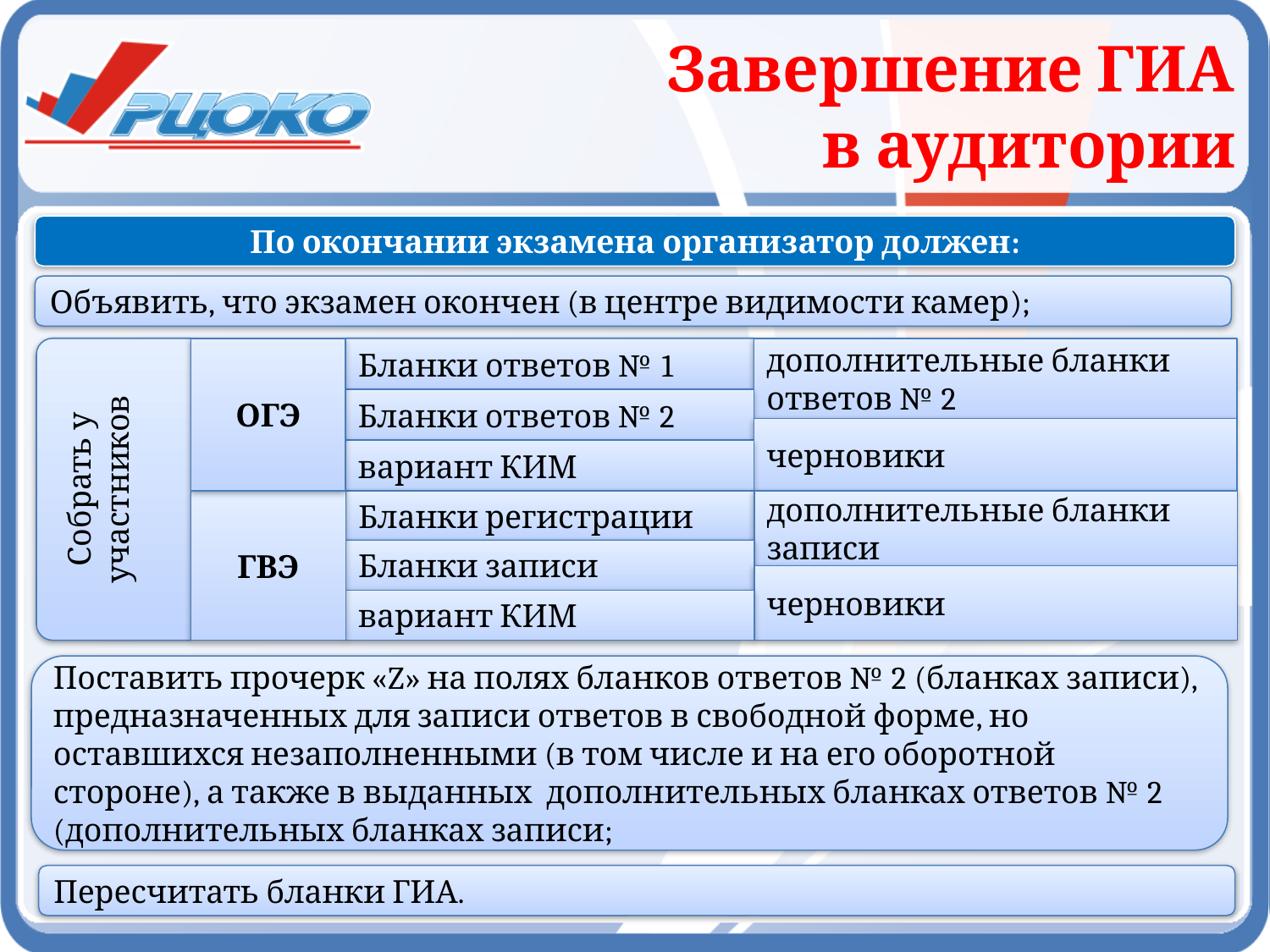

Завершение ГИА
 в аудитории
По окончании экзамена организатор должен:
Объявить, что экзамен окончен (в центре видимости камер);
ОГЭ
Бланки ответов № 1
дополнительные бланки ответов № 2
Бланки ответов № 2
черновики
Собрать у участников

вариант КИМ
Бланки регистрации
дополнительные бланки записи

ГВЭ

Бланки записи
черновики
вариант КИМ
Поставить прочерк «Z» на полях бланков ответов № 2 (бланках записи), предназначенных для записи ответов в свободной форме, но оставшихся незаполненными (в том числе и на его оборотной стороне), а также в выданных  дополнительных бланках ответов № 2 (дополнительных бланках записи;
Пересчитать бланки ГИА.